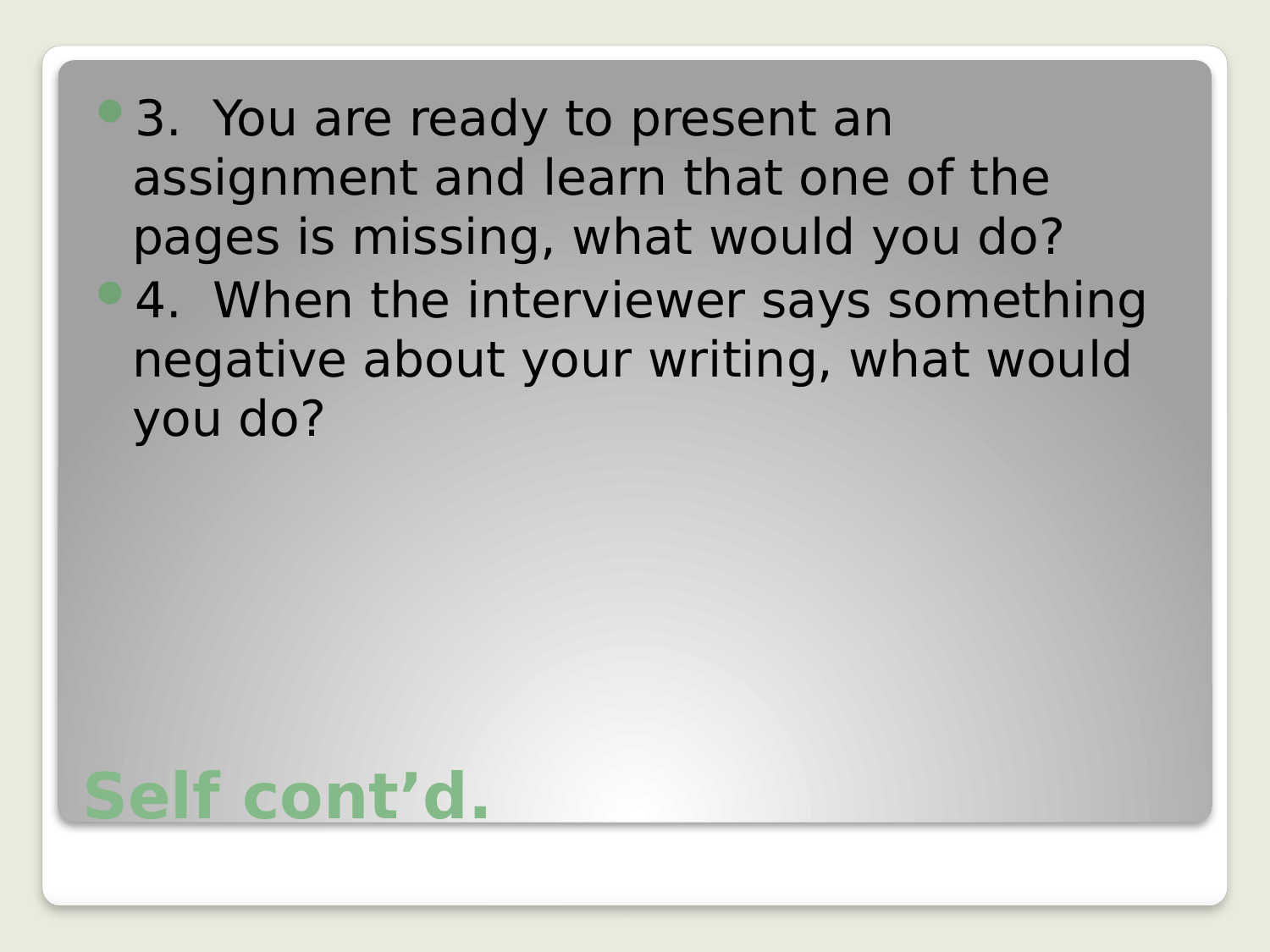

3.  You are ready to present an assignment and learn that one of the pages is missing, what would you do?
4.  When the interviewer says something negative about your writing, what would you do?
# Self cont’d.